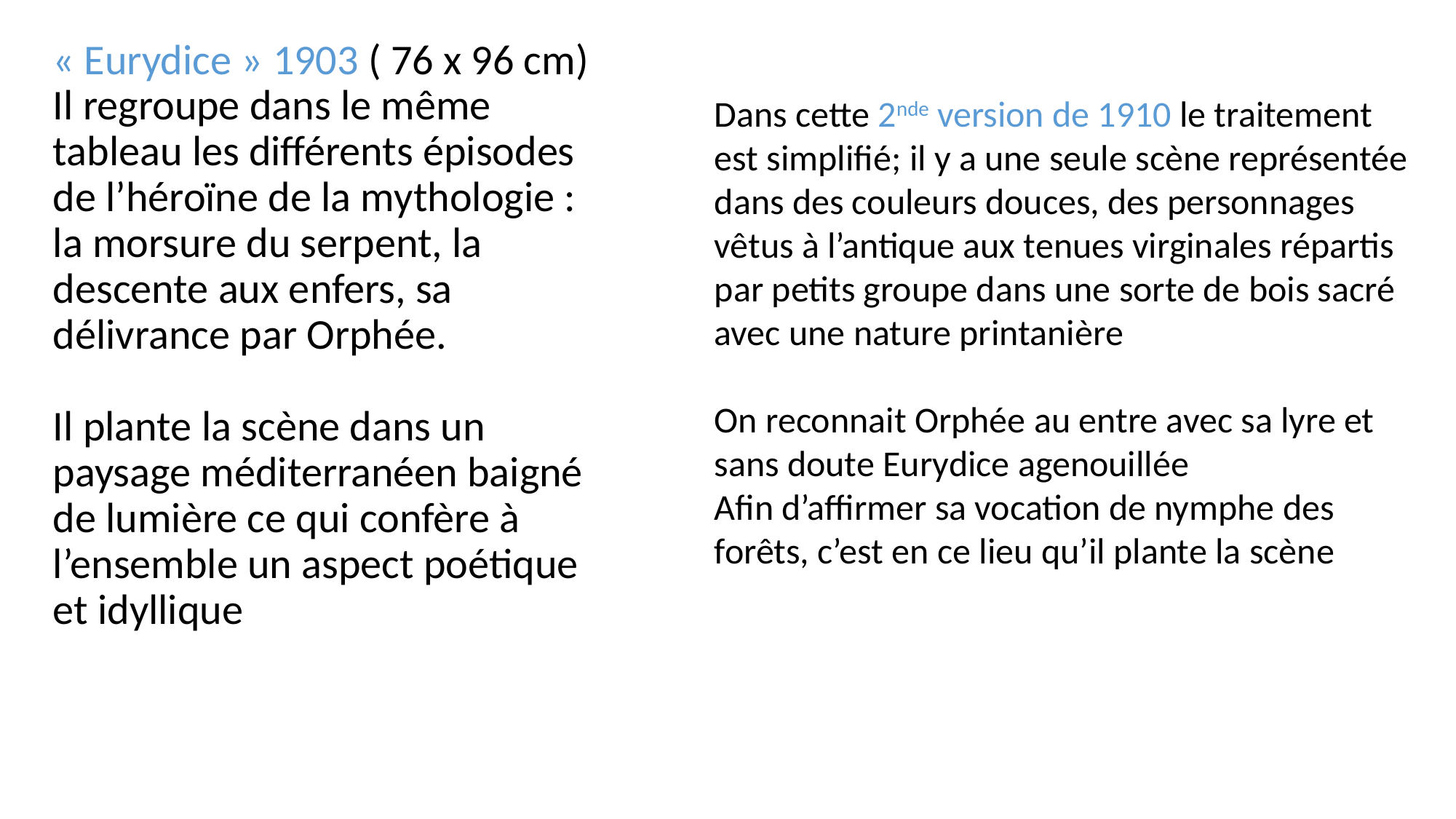

Dans cette 2nde version de 1910 le traitement est simplifié; il y a une seule scène représentée dans des couleurs douces, des personnages vêtus à l’antique aux tenues virginales répartis par petits groupe dans une sorte de bois sacré avec une nature printanière
On reconnait Orphée au entre avec sa lyre et sans doute Eurydice agenouillée
Afin d’affirmer sa vocation de nymphe des forêts, c’est en ce lieu qu’il plante la scène
# « Eurydice » 1903 ( 76 x 96 cm) Il regroupe dans le même tableau les différents épisodes de l’héroïne de la mythologie : la morsure du serpent, la descente aux enfers, sa délivrance par Orphée. Il plante la scène dans un paysage méditerranéen baigné de lumière ce qui confère à l’ensemble un aspect poétique et idyllique